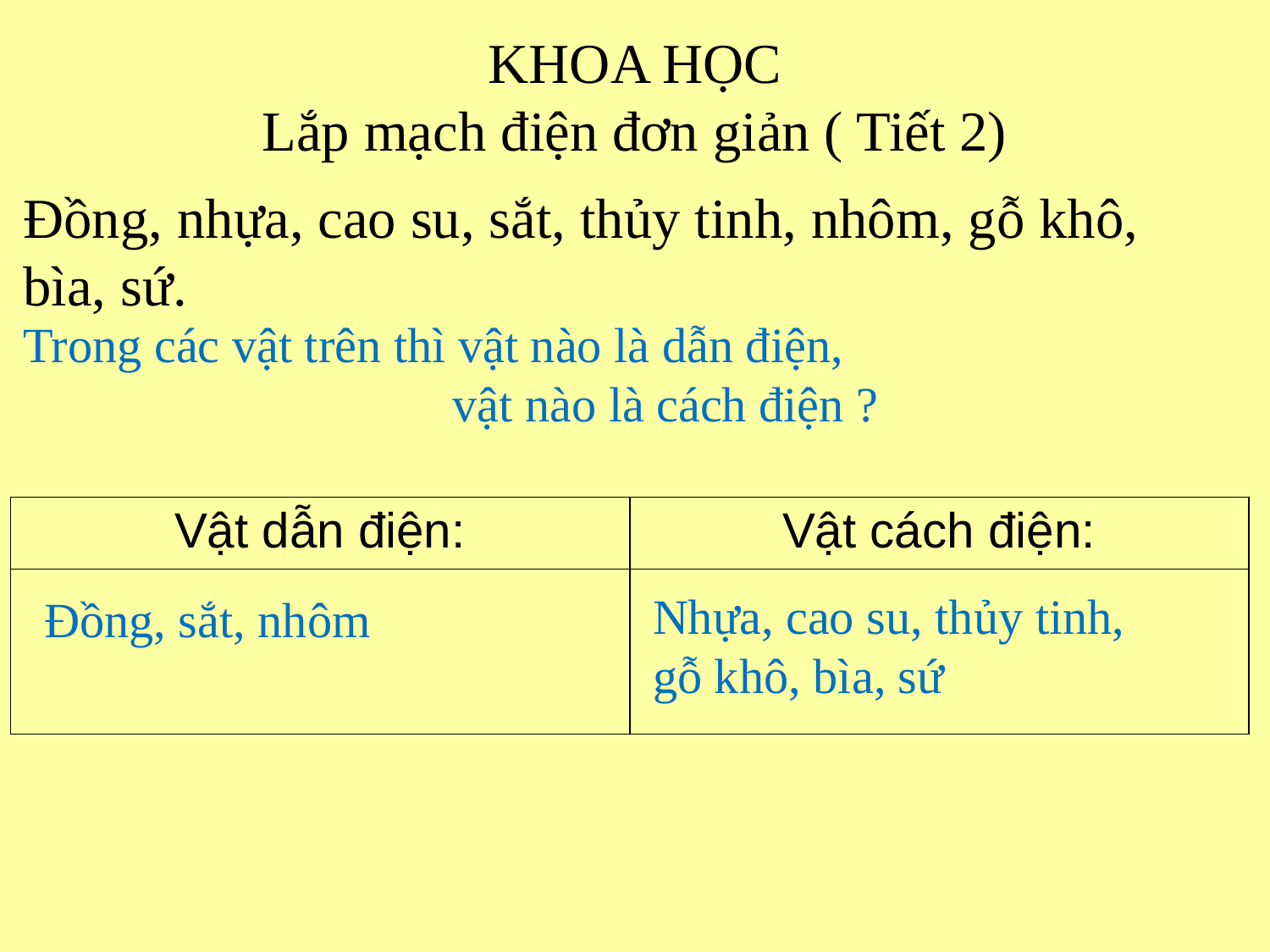

KHOA HỌC
Lắp mạch điện đơn giản ( Tiết 2)
Đồng, nhựa, cao su, sắt, thủy tinh, nhôm, gỗ khô, bìa, sứ.
Trong các vật trên thì vật nào là dẫn điện,
                                   vật nào là cách điện ?
| Vật dẫn điện: | Vật cách điện: |
| --- | --- |
|  |  |
Nhựa, cao su, thủy tinh, gỗ khô, bìa, sứ
Đồng, sắt, nhôm